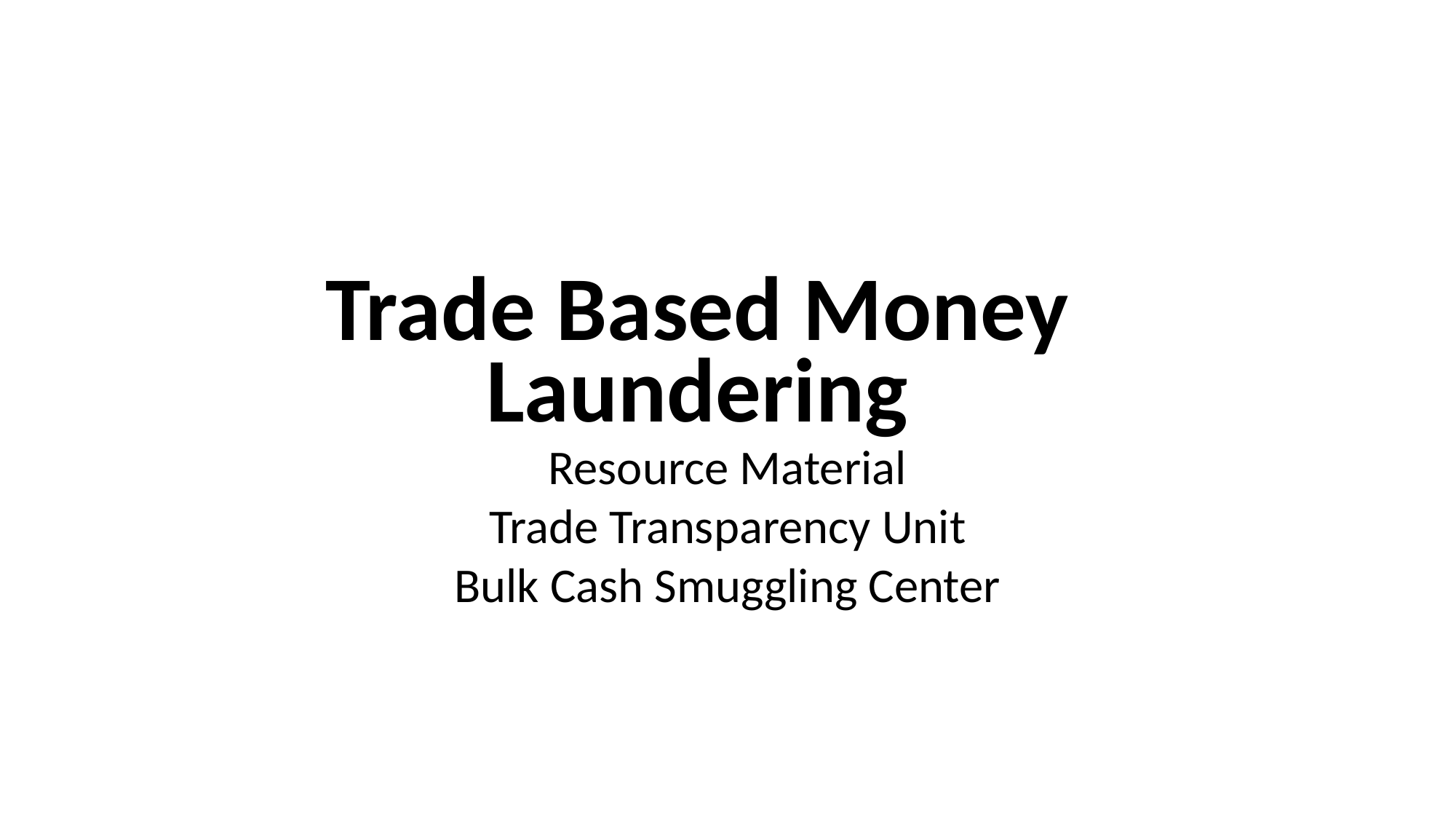

# Trade Based Money Laundering
Resource Material
Trade Transparency Unit
Bulk Cash Smuggling Center